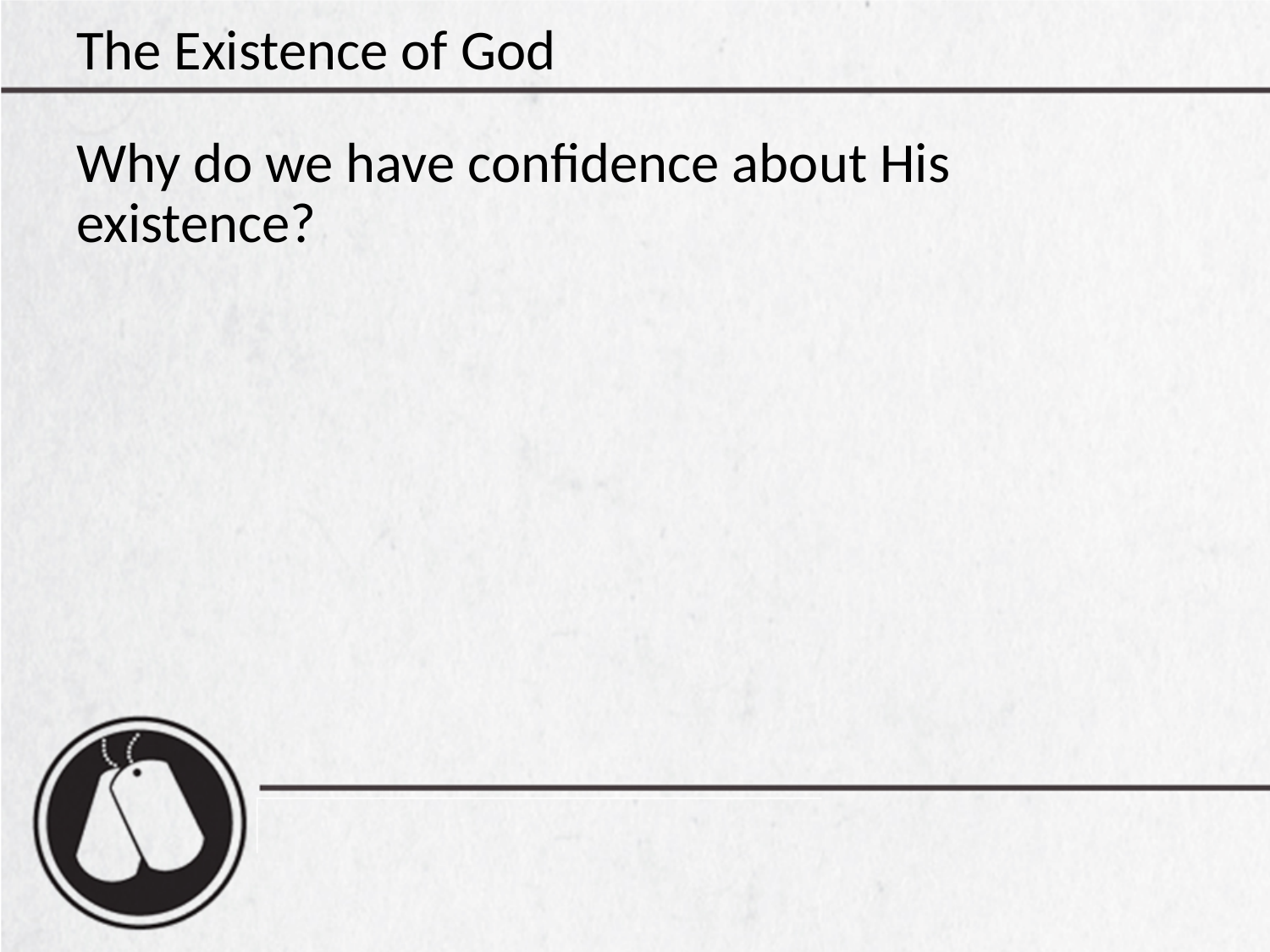

# The Existence of God
Why do we have confidence about His existence?